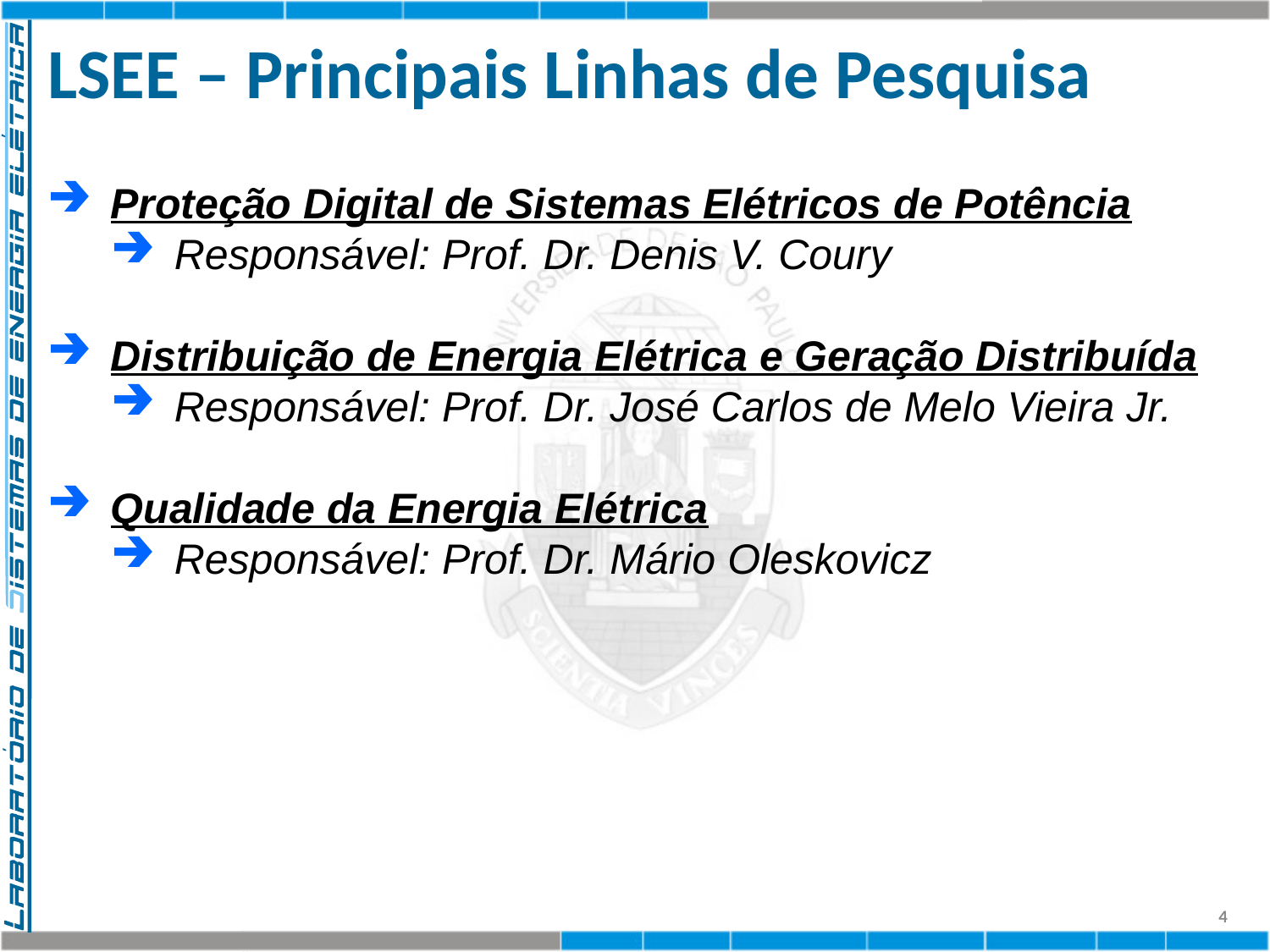

# LSEE – Principais Linhas de Pesquisa
Proteção Digital de Sistemas Elétricos de Potência
Responsável: Prof. Dr. Denis V. Coury

Distribuição de Energia Elétrica e Geração Distribuída
Responsável: Prof. Dr. José Carlos de Melo Vieira Jr.

Qualidade da Energia Elétrica
Responsável: Prof. Dr. Mário Oleskovicz
4